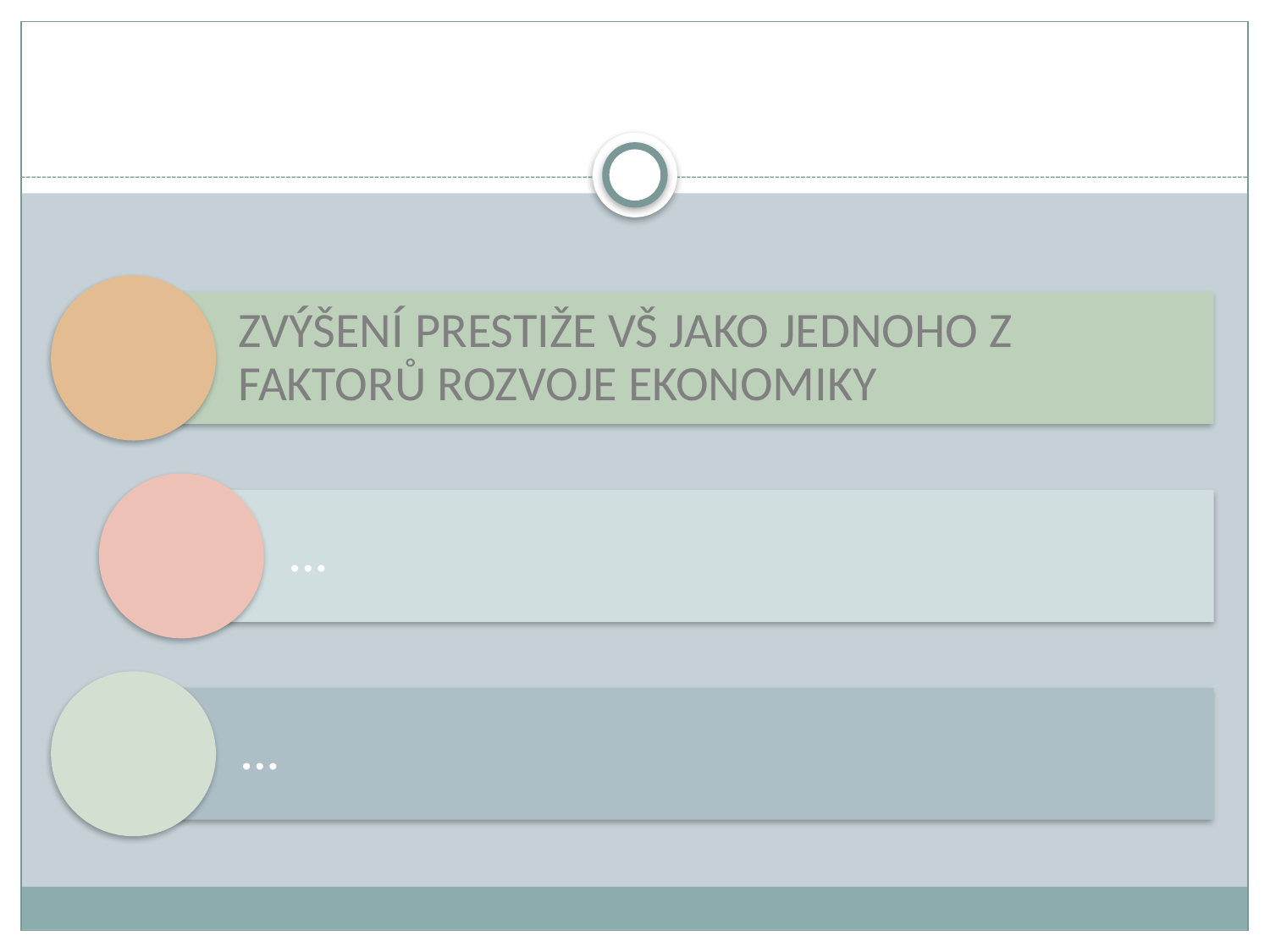

ZVÝŠENÍ PRESTIŽE VŠ JAKO JEDNOHO Z FAKTORŮ ROZVOJE EKONOMIKY
…
…